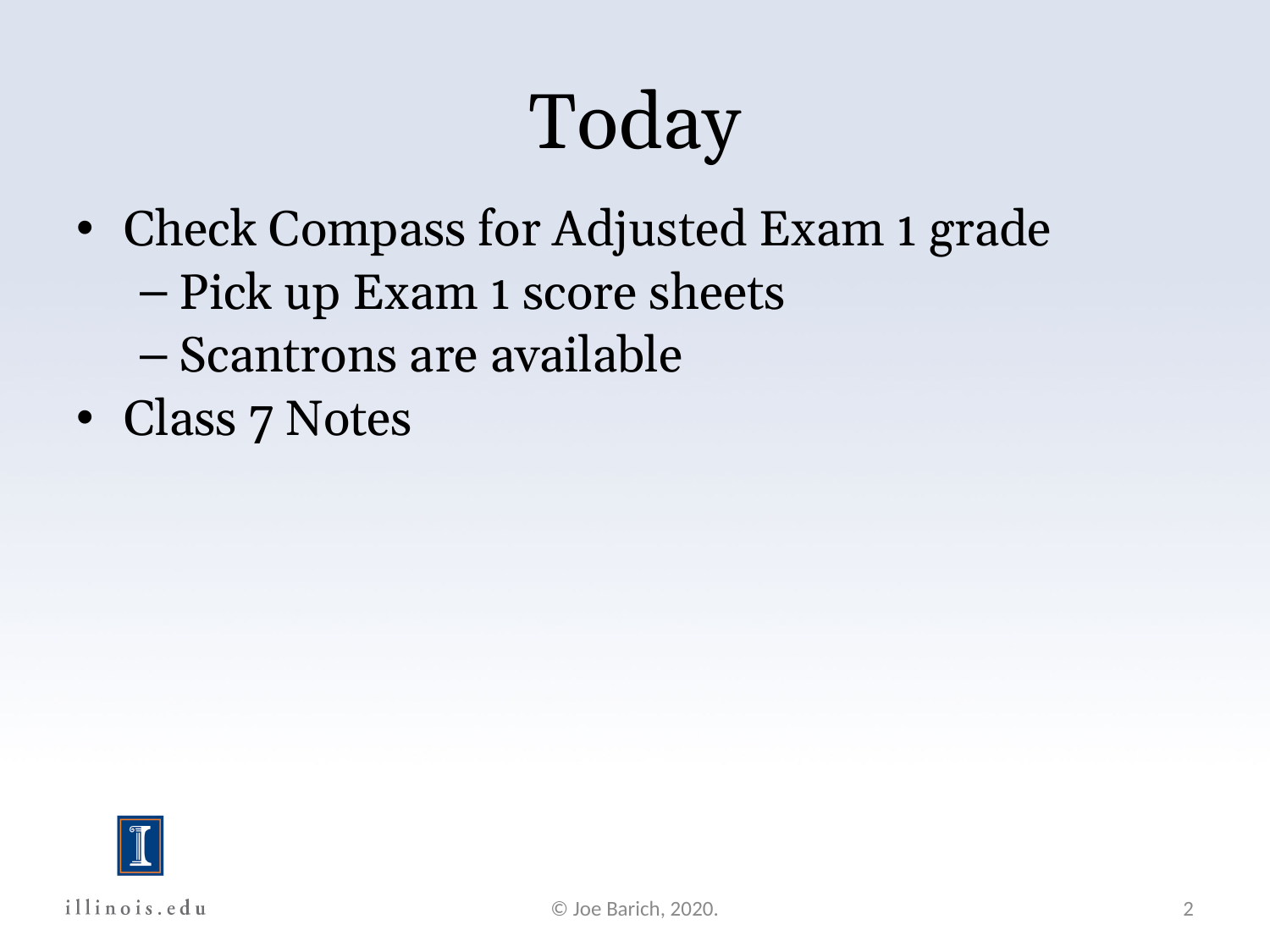

Today
Check Compass for Adjusted Exam 1 grade
Pick up Exam 1 score sheets
Scantrons are available
Class 7 Notes

© Joe Barich, 2020.
2